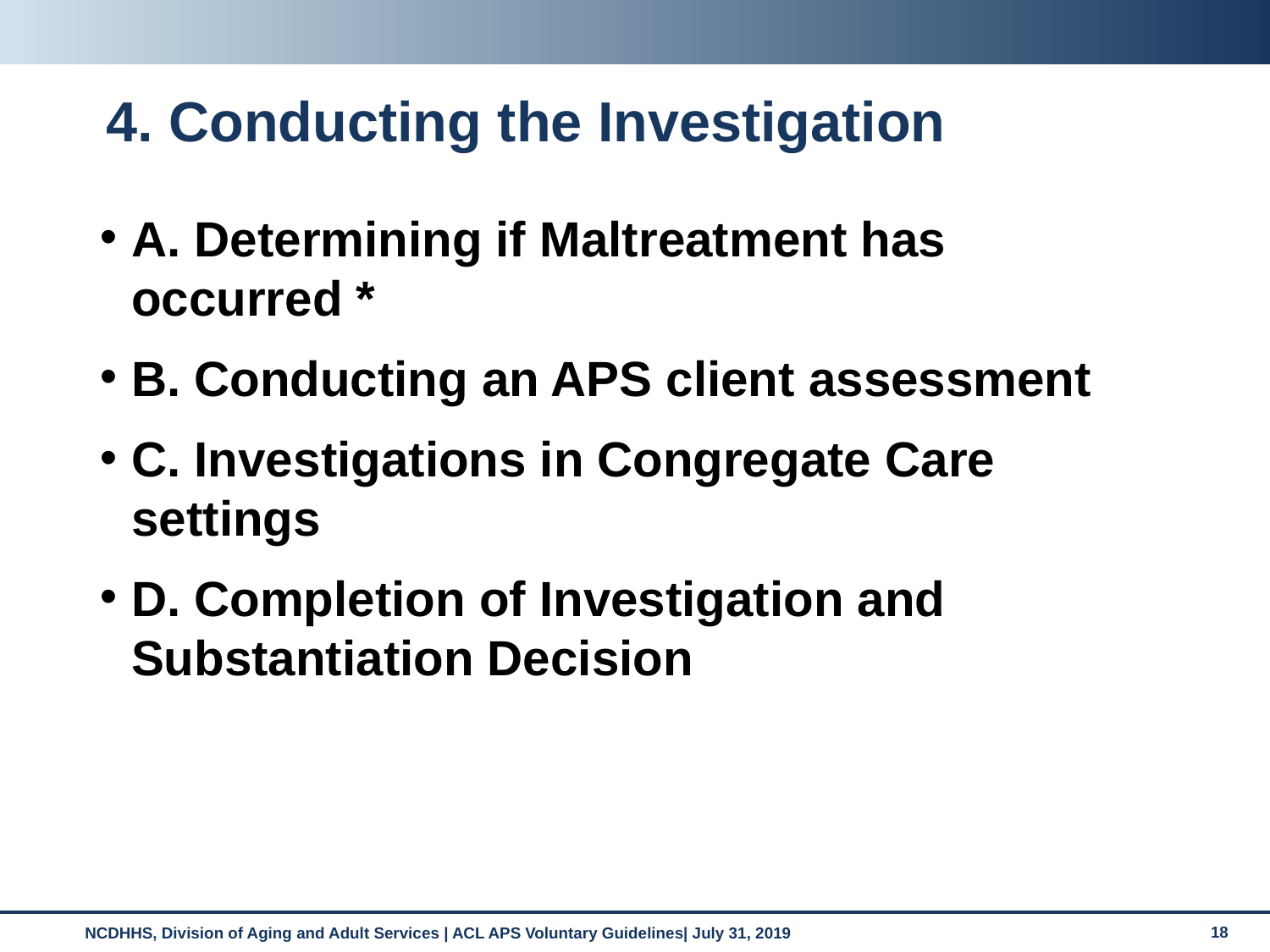

# 4. Conducting the Investigation
A. Determining if Maltreatment has occurred *
B. Conducting an APS client assessment
C. Investigations in Congregate Care settings
D. Completion of Investigation and Substantiation Decision